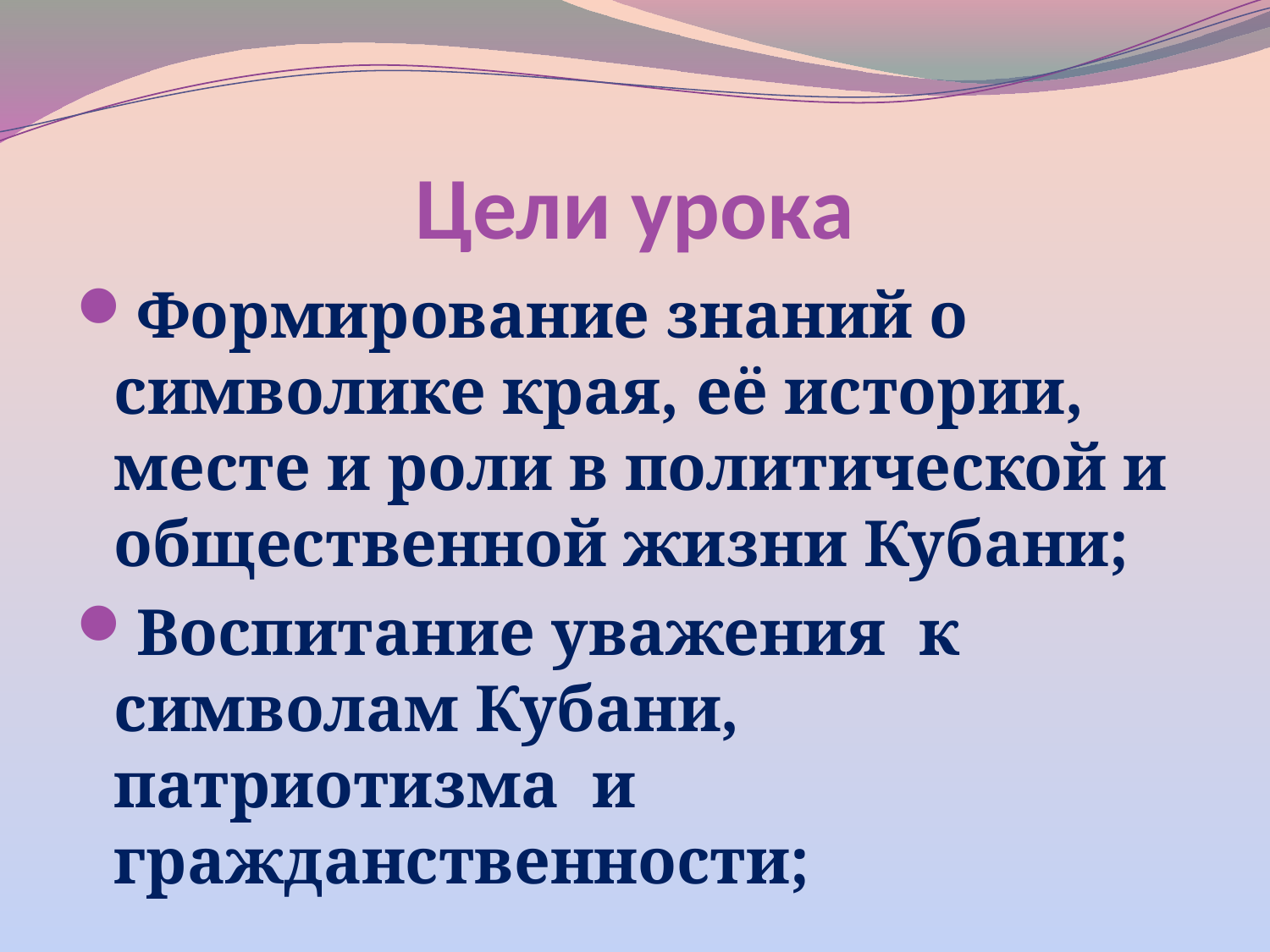

# Цели урока
Формирование знаний о  символике края, её истории, месте и роли в политической и общественной жизни Кубани;
Воспитание уважения  к символам Кубани, патриотизма  и гражданственности;